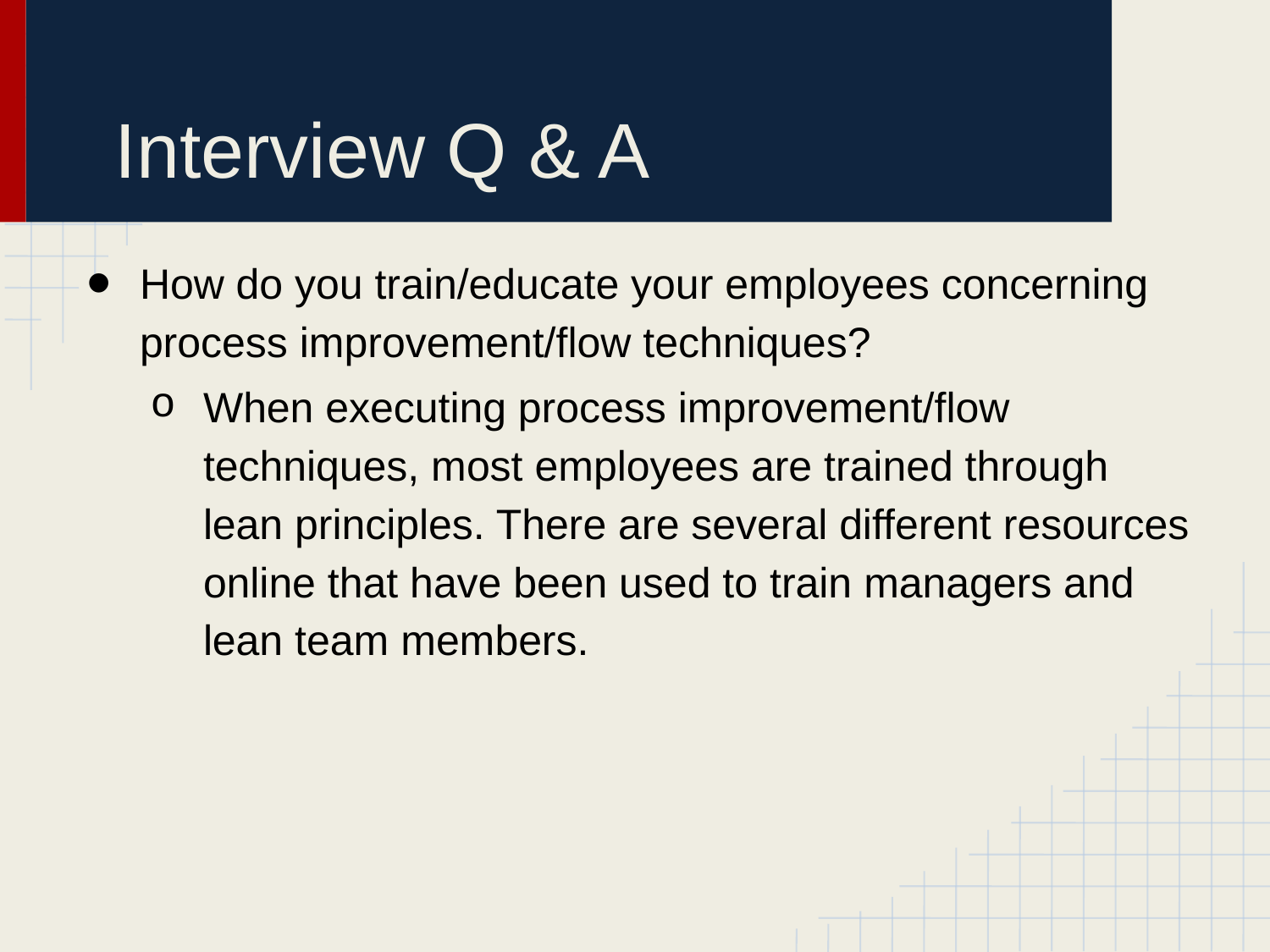

# Interview Q & A
How do you train/educate your employees concerning process improvement/flow techniques?
When executing process improvement/flow techniques, most employees are trained through lean principles. There are several different resources online that have been used to train managers and lean team members.